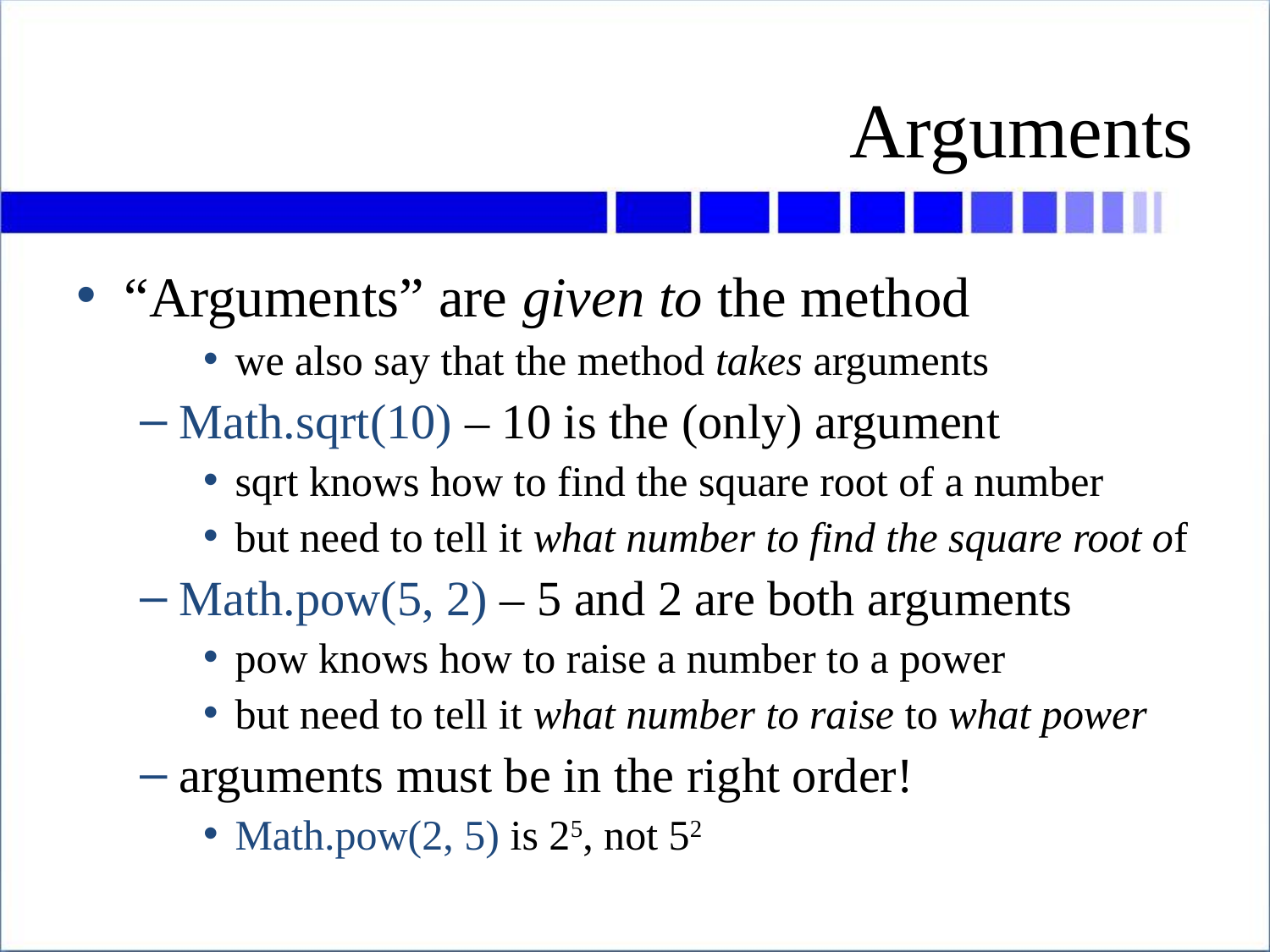

# Arguments
“Arguments” are given to the method
we also say that the method takes arguments
Math.sqrt(10) – 10 is the (only) argument
sqrt knows how to find the square root of a number
but need to tell it what number to find the square root of
Math.pow(5, 2) – 5 and 2 are both arguments
pow knows how to raise a number to a power
but need to tell it what number to raise to what power
arguments must be in the right order!
Math.pow(2, 5) is 25, not 52